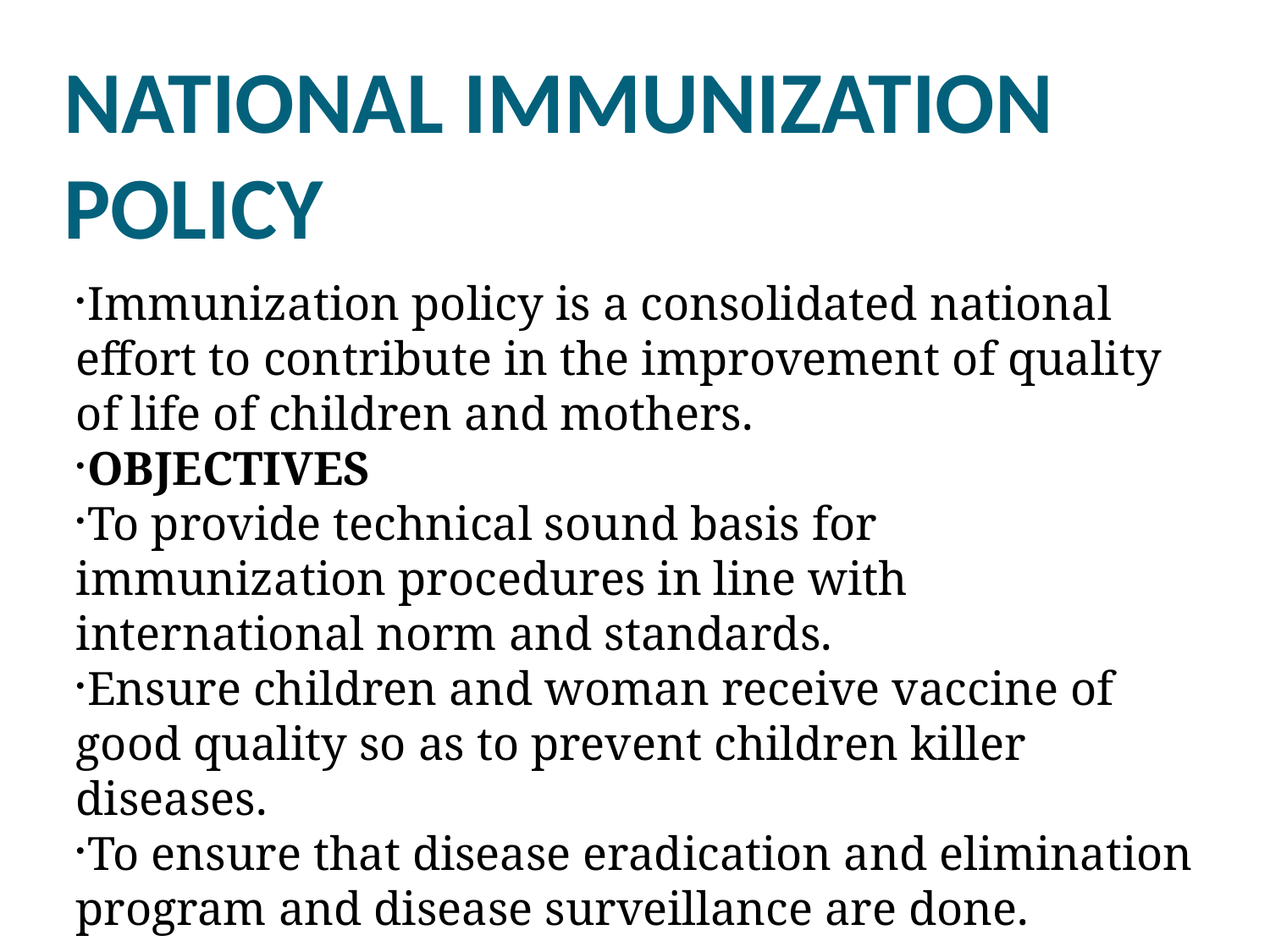

NATIONAL IMMUNIZATION POLICY
Immunization policy is a consolidated national effort to contribute in the improvement of quality of life of children and mothers.
OBJECTIVES
To provide technical sound basis for immunization procedures in line with international norm and standards.
Ensure children and woman receive vaccine of good quality so as to prevent children killer diseases.
To ensure that disease eradication and elimination program and disease surveillance are done.